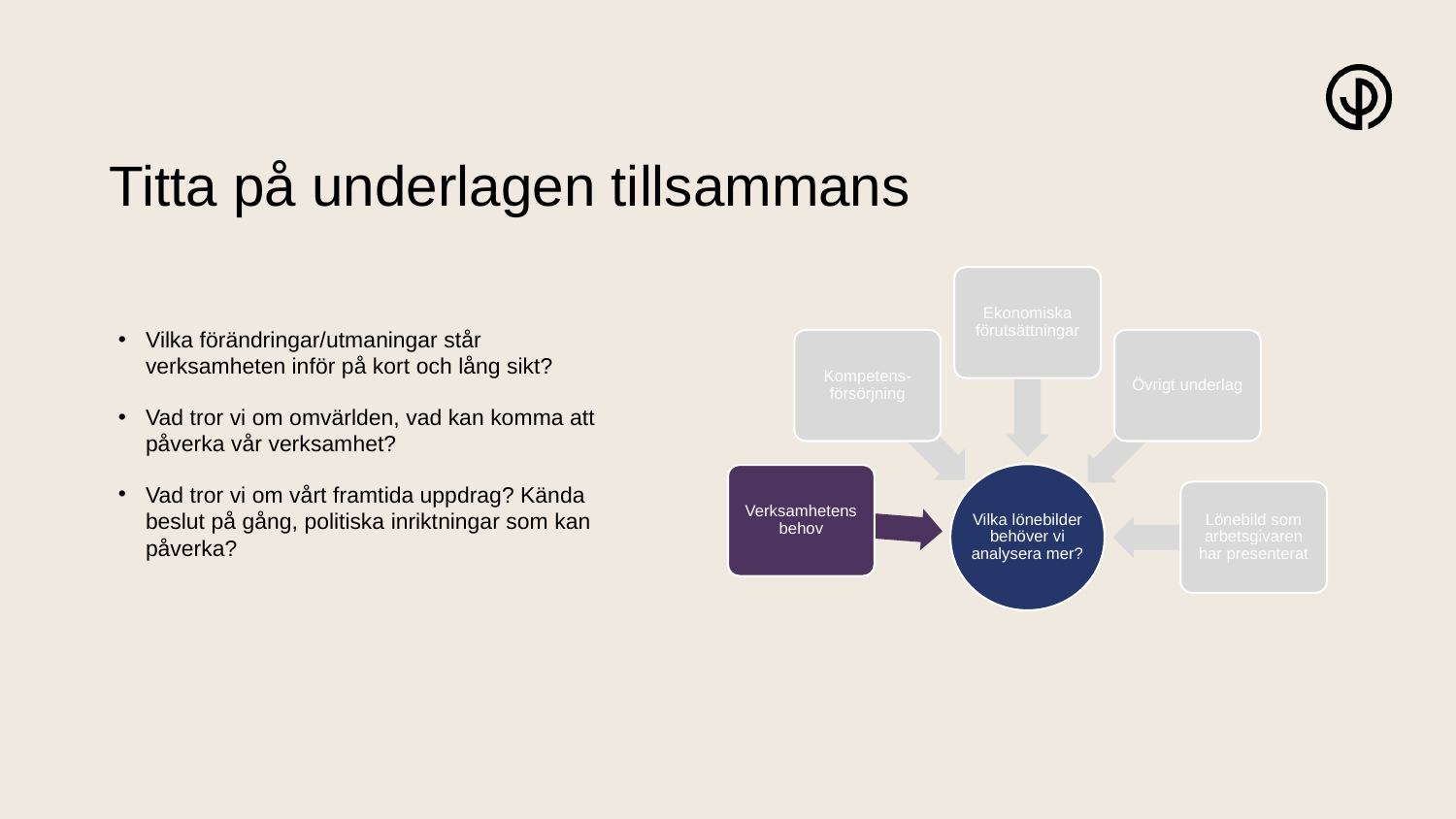

# Titta på underlagen tillsammans
Ekonomiska förutsättningar
Kompetens-försörjning
Övrigt underlag

Vilka lönebilder behöver vi analysera mer?
Verksamhetens behov
Lönebild som arbetsgivaren har presenterat

Vilka förändringar/utmaningar står verksamheten inför på kort och lång sikt?
Vad tror vi om omvärlden, vad kan komma att påverka vår verksamhet?
Vad tror vi om vårt framtida uppdrag? Kända beslut på gång, politiska inriktningar som kan påverka?